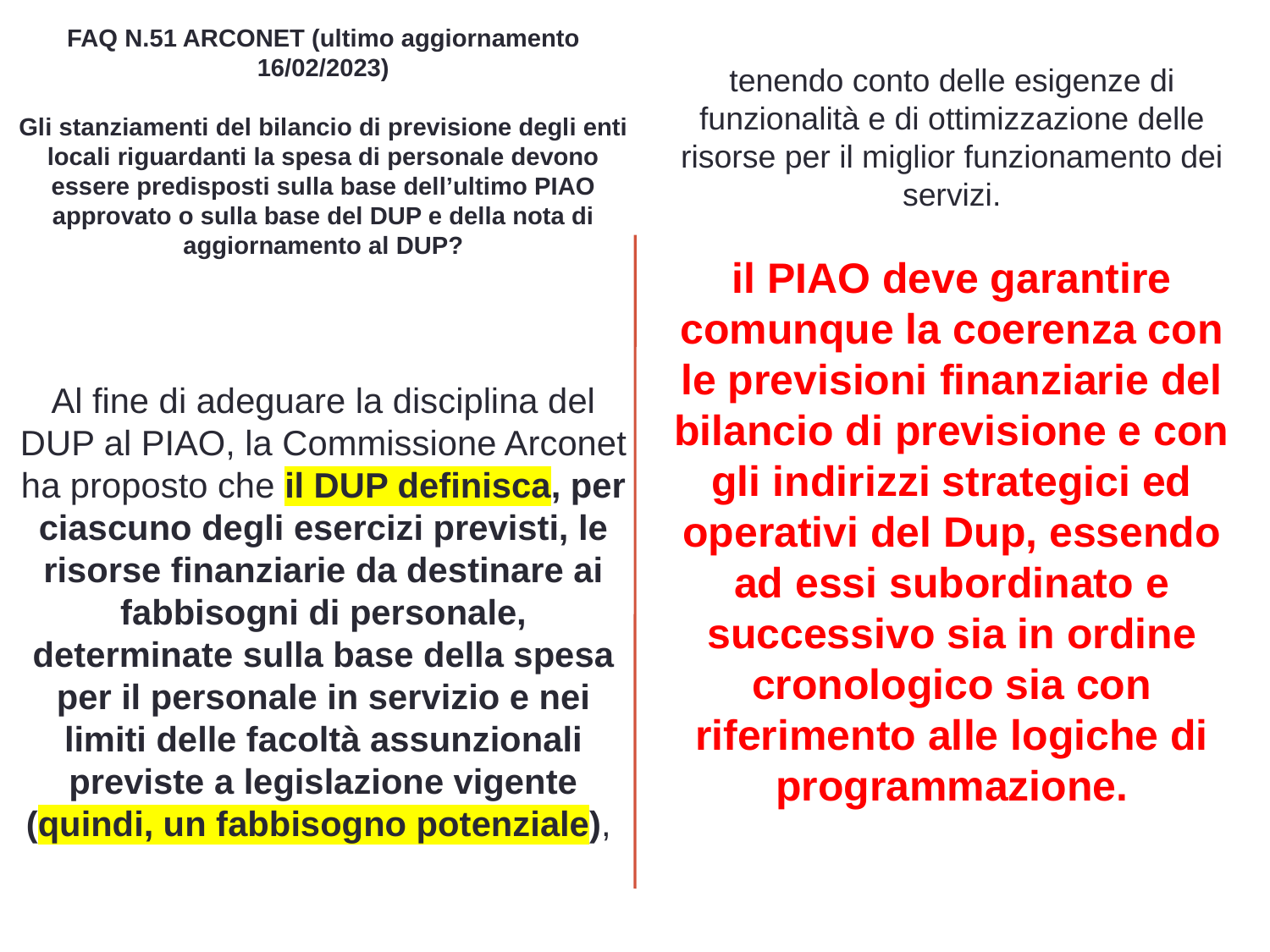

FAQ N.51 ARCONET (ultimo aggiornamento 16/02/2023)

Gli stanziamenti del bilancio di previsione degli enti locali riguardanti la spesa di personale devono essere predisposti sulla base dell’ultimo PIAO approvato o sulla base del DUP e della nota di aggiornamento al DUP?

tenendo conto delle esigenze di funzionalità e di ottimizzazione delle risorse per il miglior funzionamento dei servizi.

il PIAO deve garantire comunque la coerenza con le previsioni finanziarie del bilancio di previsione e con gli indirizzi strategici ed operativi del Dup, essendo ad essi subordinato e successivo sia in ordine cronologico sia con riferimento alle logiche di programmazione.

Al fine di adeguare la disciplina del DUP al PIAO, la Commissione Arconet ha proposto che il DUP definisca, per ciascuno degli esercizi previsti, le risorse finanziarie da destinare ai fabbisogni di personale, determinate sulla base della spesa per il personale in servizio e nei limiti delle facoltà assunzionali previste a legislazione vigente (quindi, un fabbisogno potenziale),